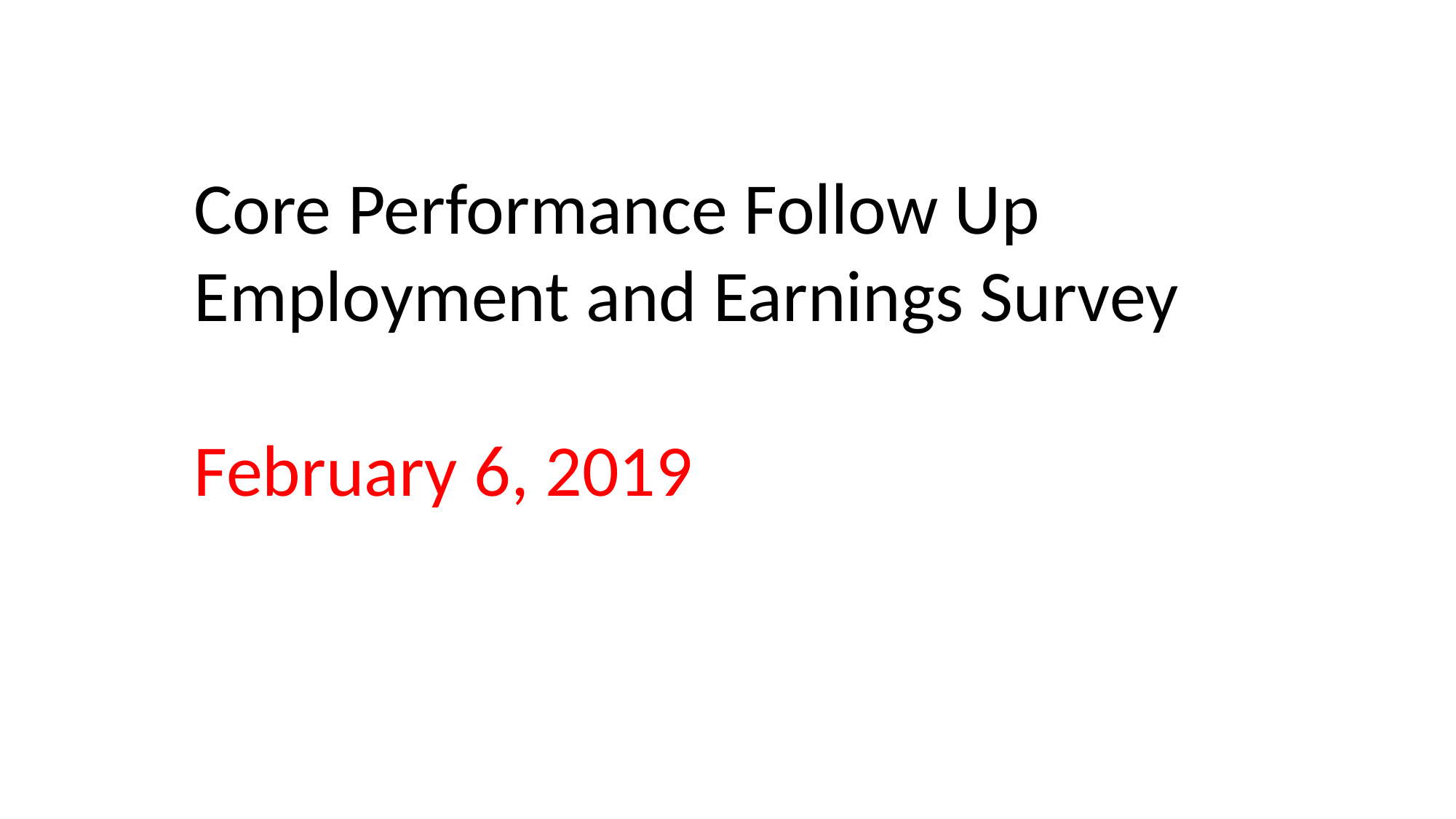

Core Performance Follow Up Employment and Earnings Survey

February 6, 2019